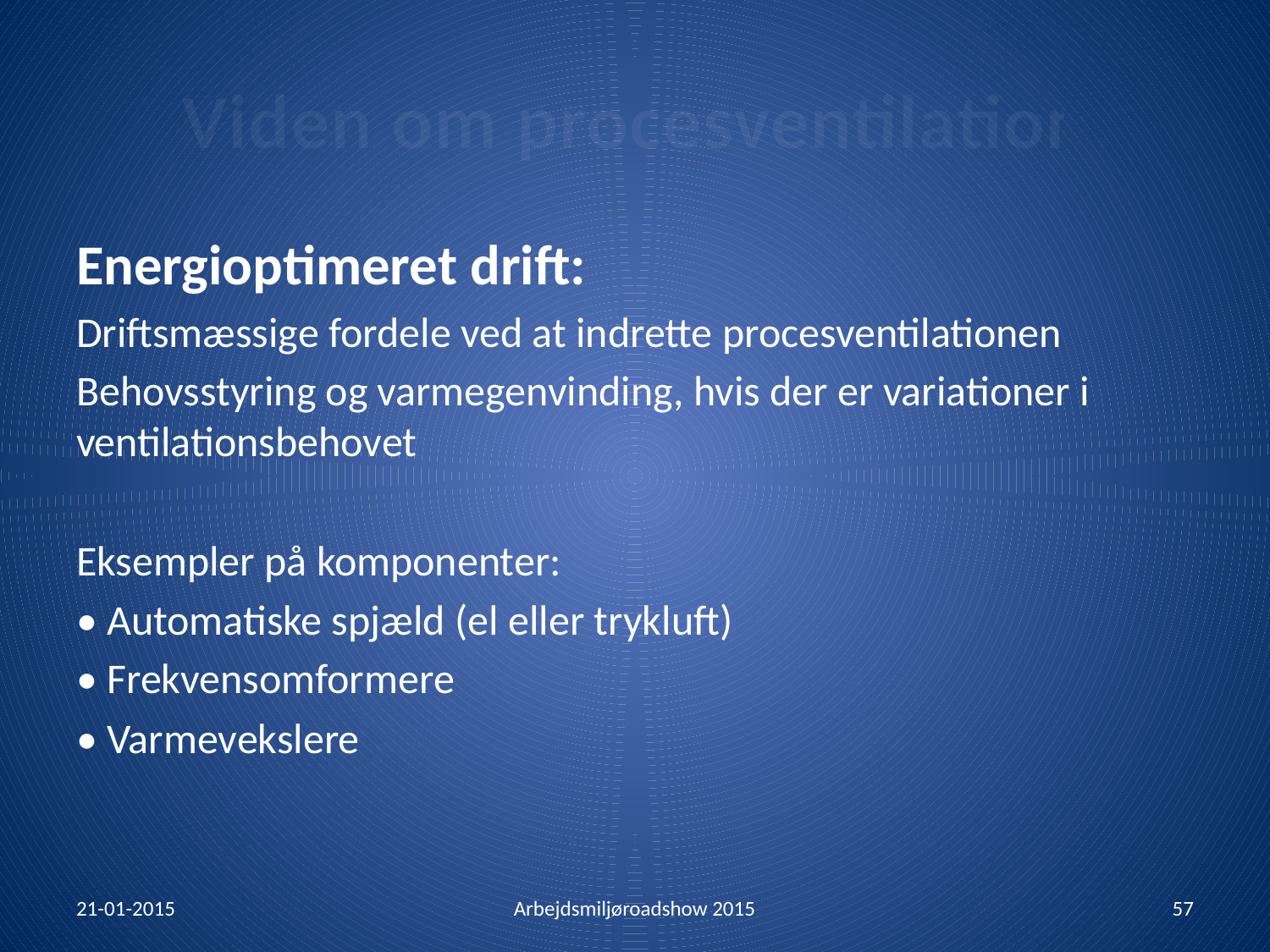

# Viden om procesventilation
Energioptimeret drift:
Driftsmæssige fordele ved at indrette procesventilationen
Behovsstyring og varmegenvinding, hvis der er variationer i ventilationsbehovet

Eksempler på komponenter:
• Automatiske spjæld (el eller trykluft)
• Frekvensomformere
• Varmevekslere
21-01-2015
Arbejdsmiljøroadshow 2015
57